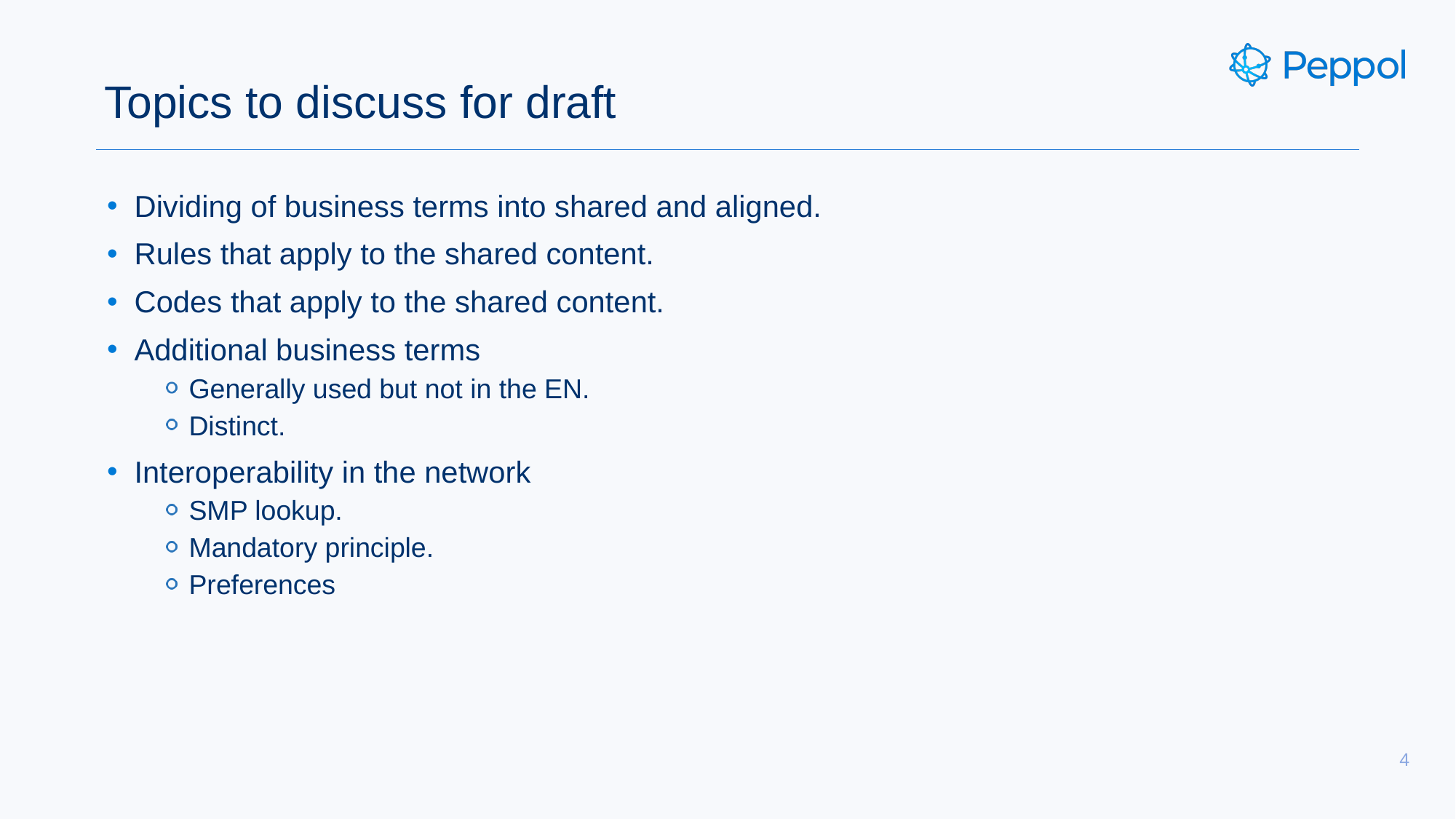

# Topics to discuss for draft
Dividing of business terms into shared and aligned.
Rules that apply to the shared content.
Codes that apply to the shared content.
Additional business terms
Generally used but not in the EN.
Distinct.
Interoperability in the network
SMP lookup.
Mandatory principle.
Preferences
4